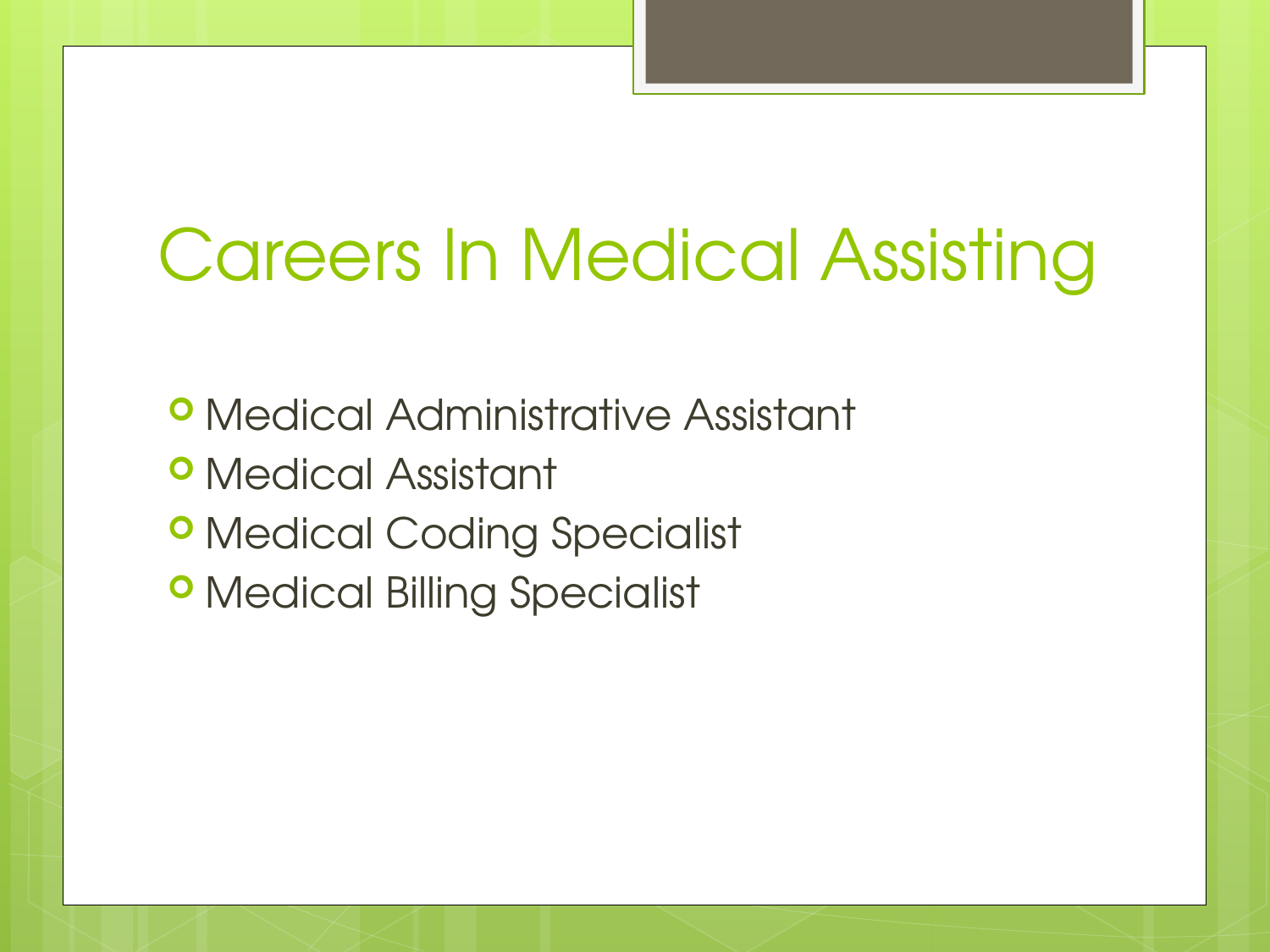

# Careers In Medical Assisting

Medical Administrative Assistant
Medical Assistant
Medical Coding Specialist
Medical Billing Specialist